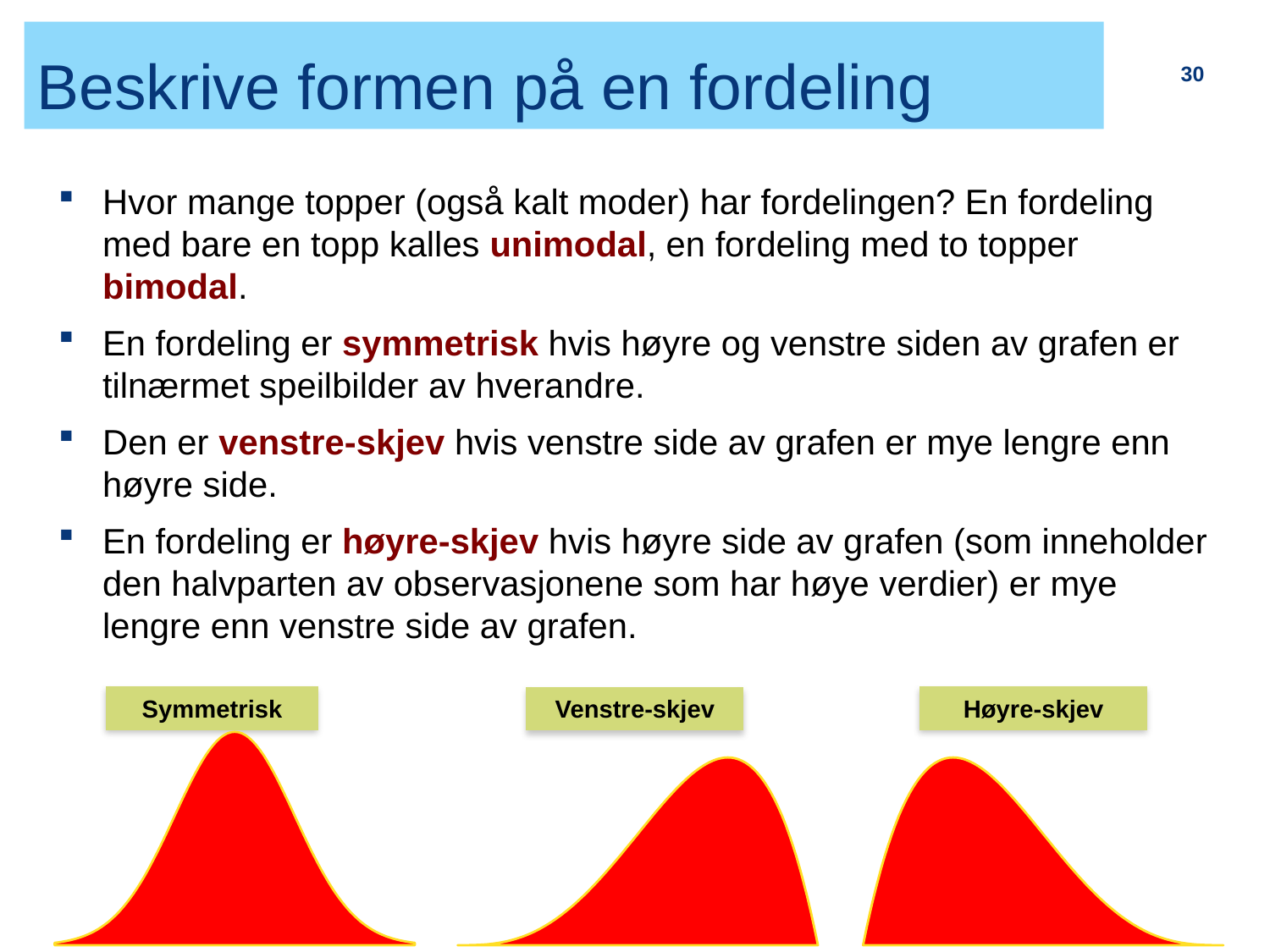

# Beskrive formen på en fordeling
30
Hvor mange topper (også kalt moder) har fordelingen? En fordeling med bare en topp kalles unimodal, en fordeling med to topper bimodal.
En fordeling er symmetrisk hvis høyre og venstre siden av grafen er tilnærmet speilbilder av hverandre.
Den er venstre-skjev hvis venstre side av grafen er mye lengre enn høyre side.
En fordeling er høyre-skjev hvis høyre side av grafen (som inneholder den halvparten av observasjonene som har høye verdier) er mye lengre enn venstre side av grafen.
Symmetrisk
Høyre-skjev
Venstre-skjev

### Chart

| Category | Normal(0,1) |
|---|---|
| -3 | 0.004432972 |
| -2.94 | 0.005297687 |
| -2.88 | 0.006308326 |
| -2.82 | 0.00748477 |
| -2.76 | 0.008848698 |
| -2.7 | 0.010423577 |
| -2.64 | 0.012234628 |
| -2.58 | 0.014308736 |
| -2.52 | 0.016674328 |
| -2.46 | 0.019361185 |
| -2.4 | 0.022400209 |
| -2.34 | 0.025823122 |
| -2.2799999999999998 | 0.029662105 |
| -2.2200000000000002 | 0.03394937 |
| -2.16 | 0.038716671 |
| -2.1 | 0.043994749 |
| -2.04 | 0.049812716 |
| -1.98 | 0.056197389 |
| -1.92 | 0.063172576 |
| -1.86 | 0.070758331 |
| -1.8 | 0.078970178 |
| -1.74 | 0.087818334 |
| -1.68 | 0.097306938 |
| -1.62 | 0.107433311 |
| -1.56 | 0.118187257 |
| -1.5 | 0.129550438 |
| -1.44 | 0.141495836 |
| -1.38 | 0.153987324 |
| -1.32 | 0.166979373 |
| -1.26 | 0.180416901 |
| -1.2 | 0.194235296 |
| -1.1399999999999999 | 0.208360612 |
| -1.08 | 0.222709958 |
| -1.02 | 0.237192083 |
| -0.96 | 0.251708152 |
| -0.9 | 0.266152722 |
| -0.84 | 0.280414899 |
| -0.78 | 0.294379658 |
| -0.72 | 0.307929324 |
| -0.66 | 0.320945167 |
| -0.6 | 0.3333091 |
| -0.54 | 0.344905439 |
| -0.48 | 0.355622683 |
| -0.42 | 0.365355294 |
| -0.36 | 0.37400542 |
| -0.3 | 0.381484526 |
| -0.24 | 0.387714905 |
| -0.18 | 0.392631019 |
| -0.12 | 0.396180648 |
| -0.06 | 0.39832581 |
| 0 | 0.399043442 |
| 0.06 | 0.39832581 |
| 0.12 | 0.396180648 |
| 0.18 | 0.392631019 |
| 0.24 | 0.387714905 |
| 0.3 | 0.381484526 |
| 0.36 | 0.37400542 |
| 0.42 | 0.365355294 |
| 0.48 | 0.355622683 |
| 0.54 | 0.344905439 |
| 0.6 | 0.3333091 |
| 0.66 | 0.320945167 |
| 0.72 | 0.307929324 |
| 0.78 | 0.294379658 |
| 0.84 | 0.280414899 |
| 0.9 | 0.266152722 |
| 0.96 | 0.251708152 |
| 1.02 | 0.237192083 |
| 1.08 | 0.222709958 |
| 1.1399999999999999 | 0.208360612 |
| 1.2 | 0.194235296 |
| 1.26 | 0.180416901 |
| 1.32 | 0.166979373 |
| 1.38 | 0.153987324 |
| 1.44 | 0.141495836 |
| 1.5 | 0.129550438 |
| 1.56 | 0.118187257 |
| 1.62 | 0.107433311 |
| 1.68 | 0.097306938 |
| 1.74 | 0.087818334 |
| 1.8 | 0.078970178 |
| 1.86 | 0.070758331 |
| 1.92 | 0.063172576 |
| 1.98 | 0.056197389 |
| 2.04 | 0.049812716 |
| 2.1 | 0.043994749 |
| 2.16 | 0.038716671 |
| 2.2200000000000002 | 0.03394937 |
| 2.2799999999999998 | 0.029662105 |
| 2.34 | 0.025823122 |
| 2.4 | 0.022400209 |
| 2.46 | 0.019361185 |
| 2.52 | 0.016674328 |
| 2.58 | 0.014308736 |
| 2.64 | 0.012234628 |
| 2.7 | 0.010423577 |
| 2.76 | 0.008848698 |
| 2.82 | 0.00748477 |
| 2.88 | 0.006308326 |
| 2.94 | 0.005297687 |
| 3 | 0.004432972 |

### Chart

| Category | Beta(3,1) |
|---|---|
| 0 | 0.0 |
| 0.01 | 9.9e-07 |
| 0.02 | 7.84e-06 |
| 0.03 | 2.619e-05 |
| 0.04 | 6.144e-05 |
| 0.05 | 0.00011875 |
| 0.06 | 0.00020304 |
| 7.0000000000000007E-2 | 0.00031899 |
| 0.08 | 0.00047104 |
| 0.09 | 0.00066339 |
| 0.1 | 0.0009 |
| 0.11 | 0.00118459 |
| 0.12 | 0.00152064 |
| 0.13 | 0.00191139 |
| 0.14000000000000001 | 0.00235984 |
| 0.15 | 0.00286875 |
| 0.16 | 0.00344064 |
| 0.17 | 0.00407779 |
| 0.18 | 0.00478224 |
| 0.19 | 0.00555579 |
| 0.2 | 0.0064 |
| 0.21 | 0.00731619 |
| 0.22 | 0.00830544 |
| 0.23 | 0.00936859 |
| 0.24 | 0.01050624 |
| 0.25 | 0.01171875 |
| 0.26 | 0.01300624 |
| 0.27 | 0.01436859 |
| 0.28000000000000003 | 0.01580544 |
| 0.28999999999999998 | 0.01731619 |
| 0.3 | 0.0189 |
| 0.31 | 0.02055579 |
| 0.32 | 0.02228224 |
| 0.33 | 0.02407779 |
| 0.34 | 0.02594064 |
| 0.35 | 0.02786875 |
| 0.36 | 0.02985984 |
| 0.37 | 0.03191139 |
| 0.38 | 0.03402064 |
| 0.39 | 0.03618459 |
| 0.4 | 0.0384 |
| 0.41 | 0.04066339 |
| 0.42 | 0.04297104 |
| 0.43 | 0.04531899 |
| 0.44 | 0.04770304 |
| 0.45 | 0.05011875 |
| 0.46 | 0.05256144 |
| 0.47 | 0.05502619 |
| 0.48 | 0.05750784 |
| 0.49 | 0.06000099 |
| 0.5 | 0.0625 |
| 0.51 | 0.06499899 |
| 0.52 | 0.06749184 |
| 0.53 | 0.06997219 |
| 0.54 | 0.07243344 |
| 0.55000000000000004 | 0.07486875 |
| 0.56000000000000005 | 0.07727104 |
| 0.56999999999999995 | 0.07963299 |
| 0.57999999999999996 | 0.08194704 |
| 0.59 | 0.08420539 |
| 0.6 | 0.0864 |
| 0.61 | 0.08852259 |
| 0.62 | 0.09056464 |
| 0.63 | 0.09251739 |
| 0.64 | 0.09437184 |
| 0.65 | 0.09611875 |
| 0.66 | 0.09774864 |
| 0.67 | 0.09925179 |
| 0.68 | 0.10061824 |
| 0.69 | 0.10183779 |
| 0.7 | 0.1029 |
| 0.71 | 0.10379419 |
| 0.72 | 0.10450944 |
| 0.73 | 0.10503459 |
| 0.74 | 0.10535824 |
| 0.75 | 0.10546875 |
| 0.76 | 0.10535424 |
| 0.77 | 0.10500259 |
| 0.78 | 0.10440144 |
| 0.79 | 0.10353819 |
| 0.8 | 0.1024 |
| 0.81 | 0.10097379 |
| 0.82 | 0.09924624 |
| 0.83 | 0.09720379 |
| 0.84 | 0.09483264 |
| 0.85 | 0.09211875 |
| 0.86 | 0.08904784 |
| 0.87 | 0.08560539 |
| 0.88 | 0.08177664 |
| 0.89 | 0.07754659 |
| 0.9 | 0.0729 |
| 0.91 | 0.06782139 |
| 0.92 | 0.06229504 |
| 0.93 | 0.05630499 |
| 0.94 | 0.04983504 |
| 0.95 | 0.04286875 |
| 0.96 | 0.03538944 |
| 0.97 | 0.02738019 |
| 0.98 | 0.01882384 |
| 0.99 | 0.00970299 |
| 1 | 0.0 |

### Chart

| Category | Beta(3,1) |
|---|---|
| 0 | 0.0 |
| 0.01 | 9.9e-07 |
| 0.02 | 7.84e-06 |
| 0.03 | 2.619e-05 |
| 0.04 | 6.144e-05 |
| 0.05 | 0.00011875 |
| 0.06 | 0.00020304 |
| 7.0000000000000007E-2 | 0.00031899 |
| 0.08 | 0.00047104 |
| 0.09 | 0.00066339 |
| 0.1 | 0.0009 |
| 0.11 | 0.00118459 |
| 0.12 | 0.00152064 |
| 0.13 | 0.00191139 |
| 0.14000000000000001 | 0.00235984 |
| 0.15 | 0.00286875 |
| 0.16 | 0.00344064 |
| 0.17 | 0.00407779 |
| 0.18 | 0.00478224 |
| 0.19 | 0.00555579 |
| 0.2 | 0.0064 |
| 0.21 | 0.00731619 |
| 0.22 | 0.00830544 |
| 0.23 | 0.00936859 |
| 0.24 | 0.01050624 |
| 0.25 | 0.01171875 |
| 0.26 | 0.01300624 |
| 0.27 | 0.01436859 |
| 0.28000000000000003 | 0.01580544 |
| 0.28999999999999998 | 0.01731619 |
| 0.3 | 0.0189 |
| 0.31 | 0.02055579 |
| 0.32 | 0.02228224 |
| 0.33 | 0.02407779 |
| 0.34 | 0.02594064 |
| 0.35 | 0.02786875 |
| 0.36 | 0.02985984 |
| 0.37 | 0.03191139 |
| 0.38 | 0.03402064 |
| 0.39 | 0.03618459 |
| 0.4 | 0.0384 |
| 0.41 | 0.04066339 |
| 0.42 | 0.04297104 |
| 0.43 | 0.04531899 |
| 0.44 | 0.04770304 |
| 0.45 | 0.05011875 |
| 0.46 | 0.05256144 |
| 0.47 | 0.05502619 |
| 0.48 | 0.05750784 |
| 0.49 | 0.06000099 |
| 0.5 | 0.0625 |
| 0.51 | 0.06499899 |
| 0.52 | 0.06749184 |
| 0.53 | 0.06997219 |
| 0.54 | 0.07243344 |
| 0.55000000000000004 | 0.07486875 |
| 0.56000000000000005 | 0.07727104 |
| 0.56999999999999995 | 0.07963299 |
| 0.57999999999999996 | 0.08194704 |
| 0.59 | 0.08420539 |
| 0.6 | 0.0864 |
| 0.61 | 0.08852259 |
| 0.62 | 0.09056464 |
| 0.63 | 0.09251739 |
| 0.64 | 0.09437184 |
| 0.65 | 0.09611875 |
| 0.66 | 0.09774864 |
| 0.67 | 0.09925179 |
| 0.68 | 0.10061824 |
| 0.69 | 0.10183779 |
| 0.7 | 0.1029 |
| 0.71 | 0.10379419 |
| 0.72 | 0.10450944 |
| 0.73 | 0.10503459 |
| 0.74 | 0.10535824 |
| 0.75 | 0.10546875 |
| 0.76 | 0.10535424 |
| 0.77 | 0.10500259 |
| 0.78 | 0.10440144 |
| 0.79 | 0.10353819 |
| 0.8 | 0.1024 |
| 0.81 | 0.10097379 |
| 0.82 | 0.09924624 |
| 0.83 | 0.09720379 |
| 0.84 | 0.09483264 |
| 0.85 | 0.09211875 |
| 0.86 | 0.08904784 |
| 0.87 | 0.08560539 |
| 0.88 | 0.08177664 |
| 0.89 | 0.07754659 |
| 0.9 | 0.0729 |
| 0.91 | 0.06782139 |
| 0.92 | 0.06229504 |
| 0.93 | 0.05630499 |
| 0.94 | 0.04983504 |
| 0.95 | 0.04286875 |
| 0.96 | 0.03538944 |
| 0.97 | 0.02738019 |
| 0.98 | 0.01882384 |
| 0.99 | 0.00970299 |
| 1 | 0.0 |